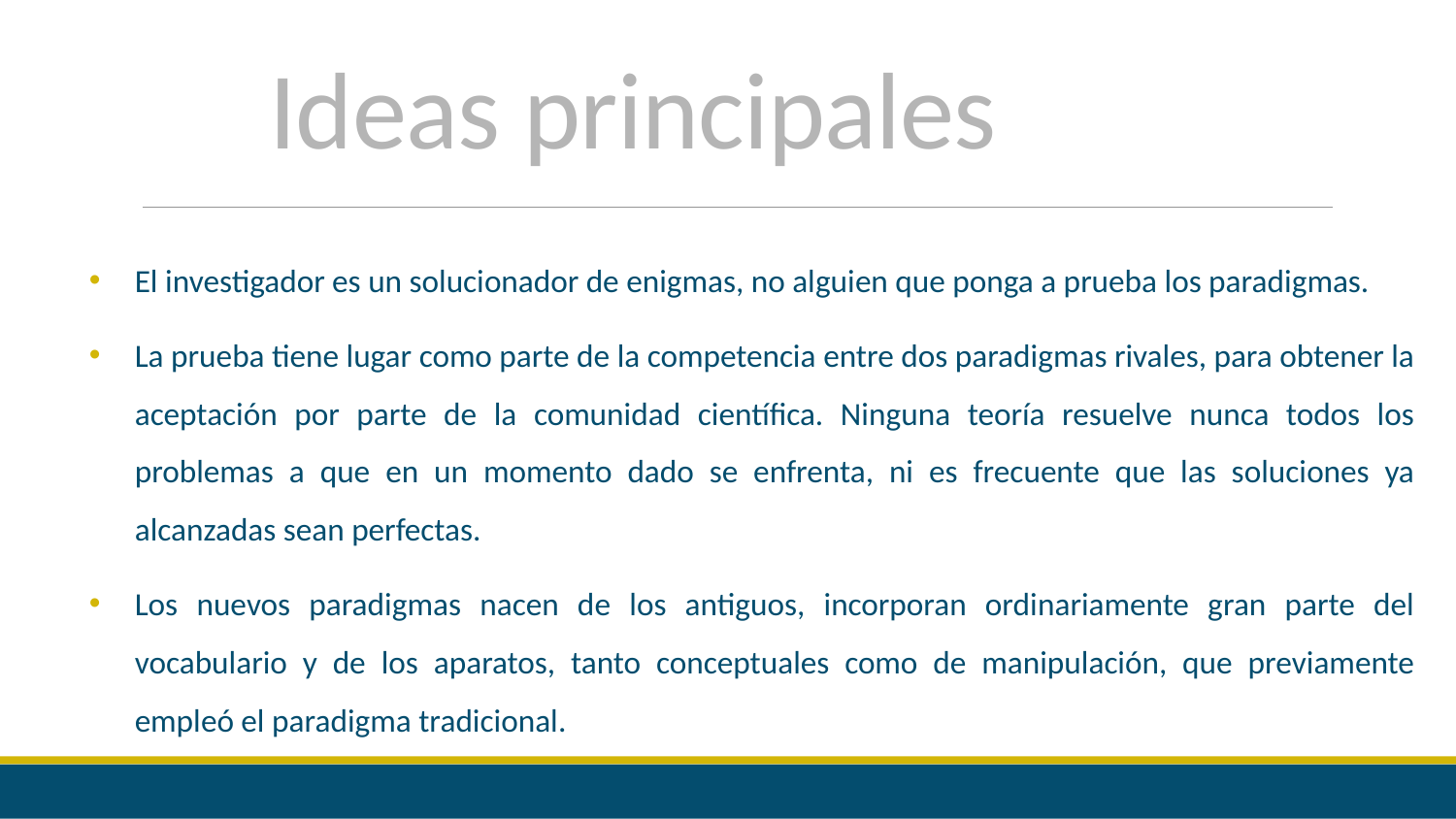

# Ideas principales
El investigador es un solucionador de enigmas, no alguien que ponga a prueba los paradigmas.
La prueba tiene lugar como parte de la competencia entre dos paradigmas rivales, para obtener la aceptación por parte de la comunidad científica. Ninguna teoría resuelve nunca todos los problemas a que en un momento dado se enfrenta, ni es frecuente que las soluciones ya alcanzadas sean perfectas.
Los nuevos paradigmas nacen de los antiguos, incorporan ordinariamente gran parte del vocabulario y de los aparatos, tanto conceptuales como de manipulación, que previamente empleó el paradigma tradicional.